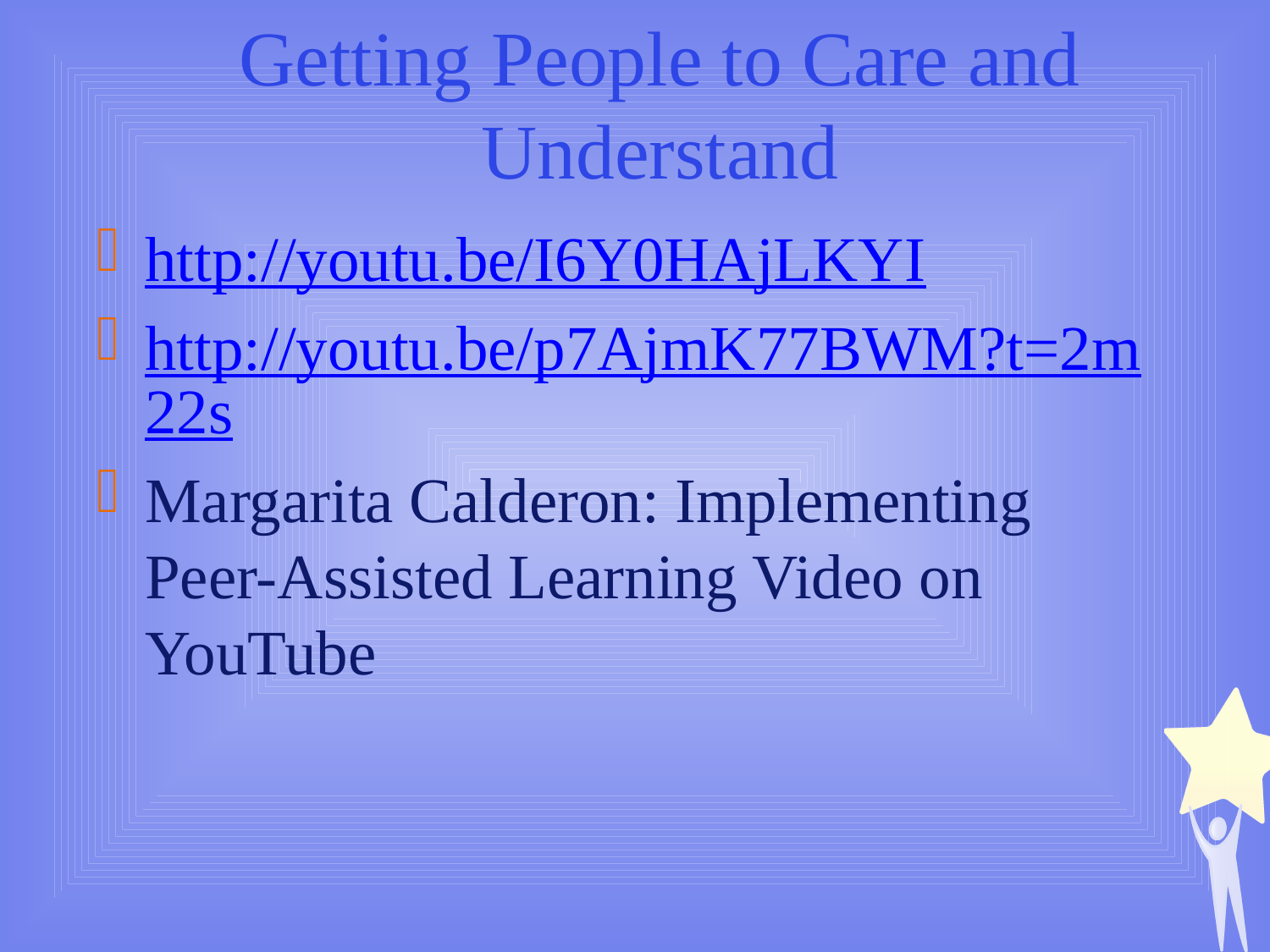

Getting People to Care and Understand
http://youtu.be/I6Y0HAjLKYI
http://youtu.be/p7AjmK77BWM?t=2m22s
Margarita Calderon: Implementing Peer-Assisted Learning Video on YouTube